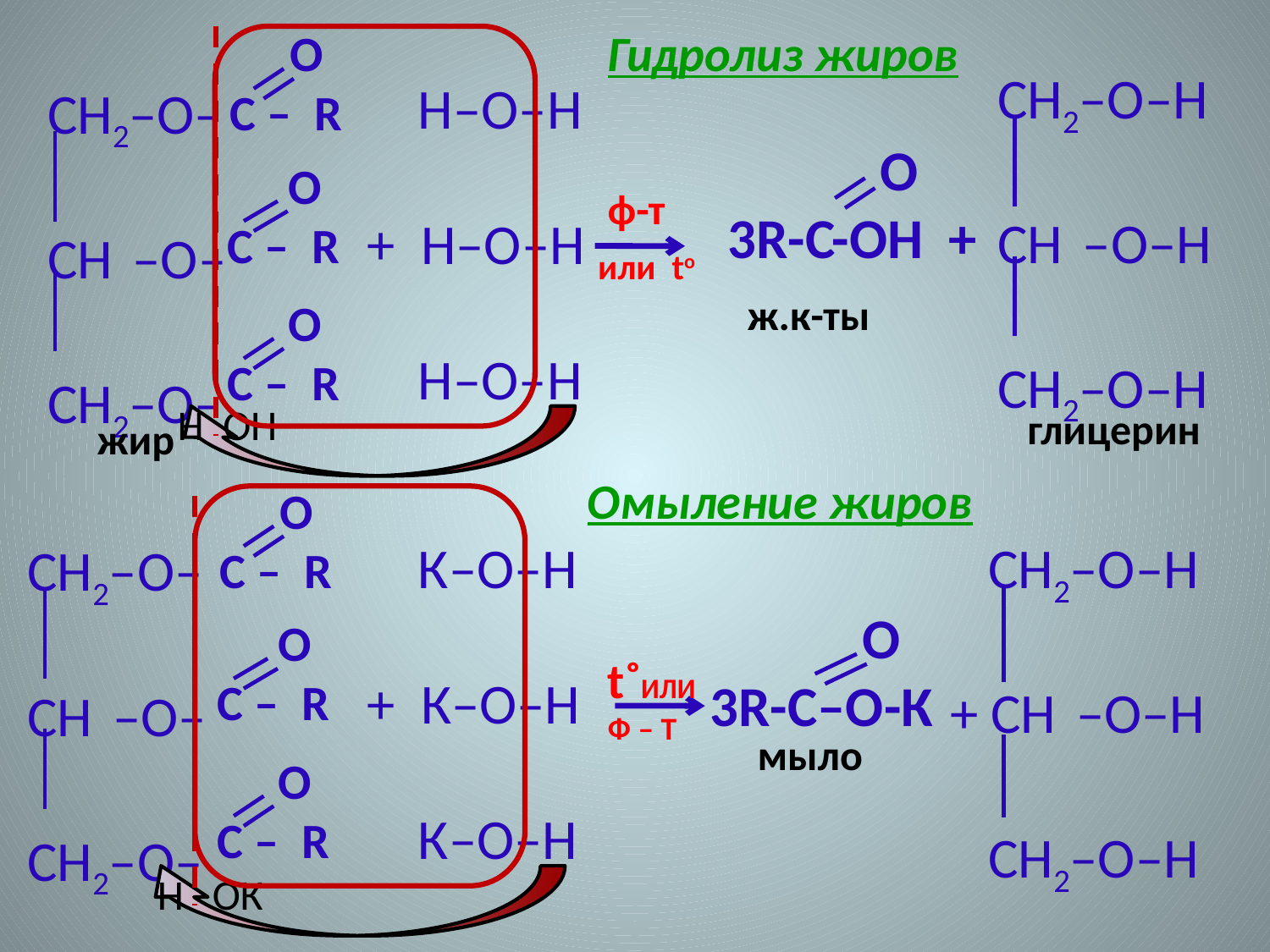

#
             О
   С –  R
          О
 С –  R
          О
 С –  R

СН2–О–

СН  –О–

СН2–О–
Гидролиз жиров

СН2–О–Н

СН  –О–Н

СН2–О–Н
    Н–О–Н

+  Н–О–Н

    Н–О–Н
            О
3R-С-ОН  +

ф-т

или  to
ж.к-ты
Н  ОН
глицерин
жир
Омыление жиров
             О
   С –  R
          О
 С –  R
          О
 С –  R

СН2–О–

СН  –О–

СН2–О–

    К–О–Н

+  К–О–Н

    К–О–Н
    СН2–О–Н

 + СН  –О–Н

    СН2–О–Н
             О
 3R-С–О-К

t˚ИЛИ
Ф – Т

мыло
Н   ОК